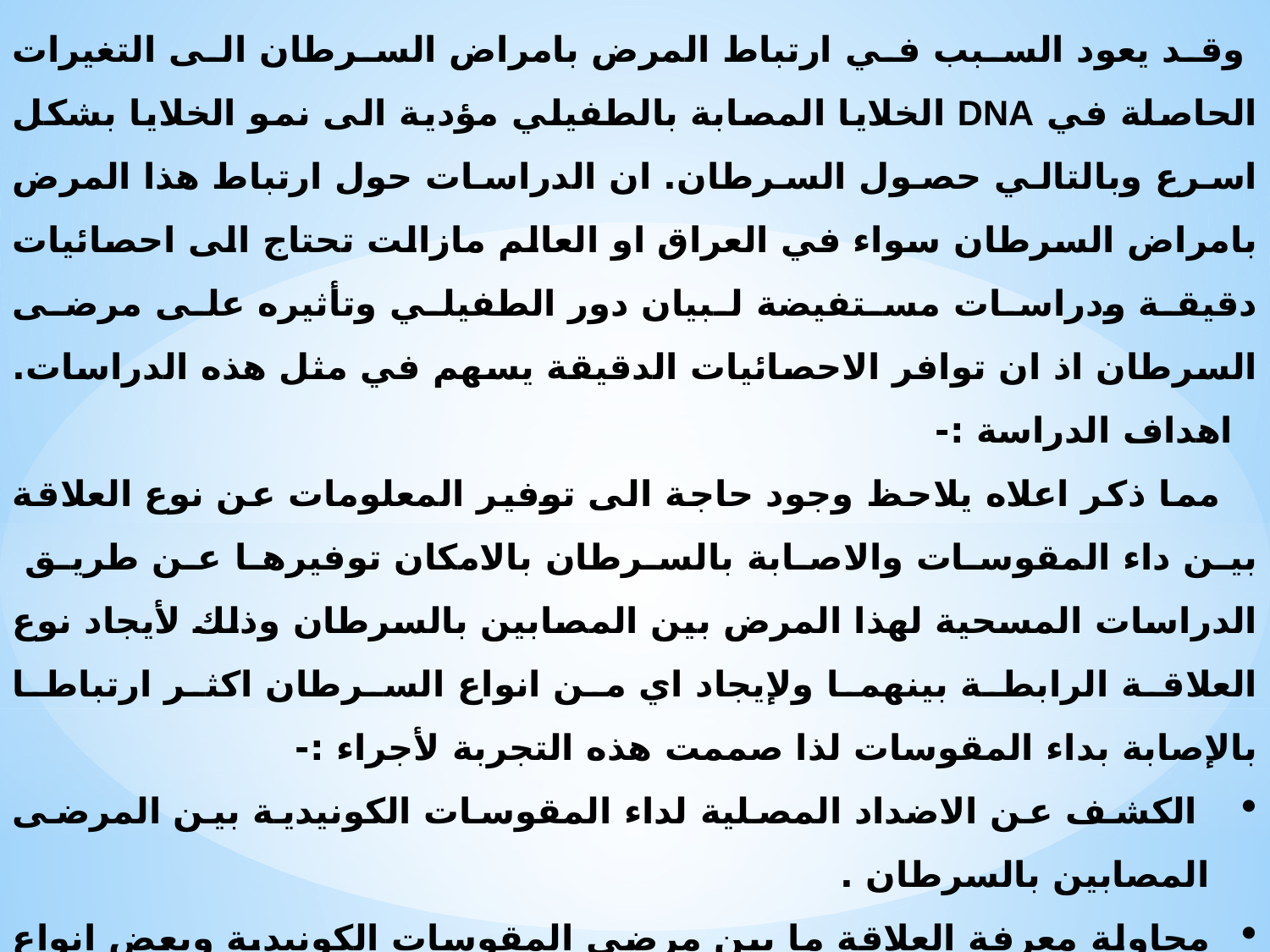

وقد يعود السبب في ارتباط المرض بامراض السرطان الى التغيرات الحاصلة في DNA الخلايا المصابة بالطفيلي مؤدية الى نمو الخلايا بشكل اسرع وبالتالي حصول السرطان. ان الدراسات حول ارتباط هذا المرض بامراض السرطان سواء في العراق او العالم مازالت تحتاج الى احصائيات دقيقة ودراسات مستفيضة لبيان دور الطفيلي وتأثيره على مرضى السرطان اذ ان توافر الاحصائيات الدقيقة يسهم في مثل هذه الدراسات.
  اهداف الدراسة :-
   مما ذكر اعلاه يلاحظ وجود حاجة الى توفير المعلومات عن نوع العلاقة بين داء المقوسات والاصابة بالسرطان بالامكان توفيرها عن طريق  الدراسات المسحية لهذا المرض بين المصابين بالسرطان وذلك لأيجاد نوع العلاقة الرابطة بينهما ولإيجاد اي من انواع السرطان اكثر ارتباطا بالإصابة بداء المقوسات لذا صممت هذه التجربة لأجراء :-
 الكشف عن الاضداد المصلية لداء المقوسات الكونيدية بين المرضى المصابين بالسرطان .
محاولة معرفة العلاقة ما بين مرضى المقوسات الكونيدية وبعض انواع السرطان المدروسة.